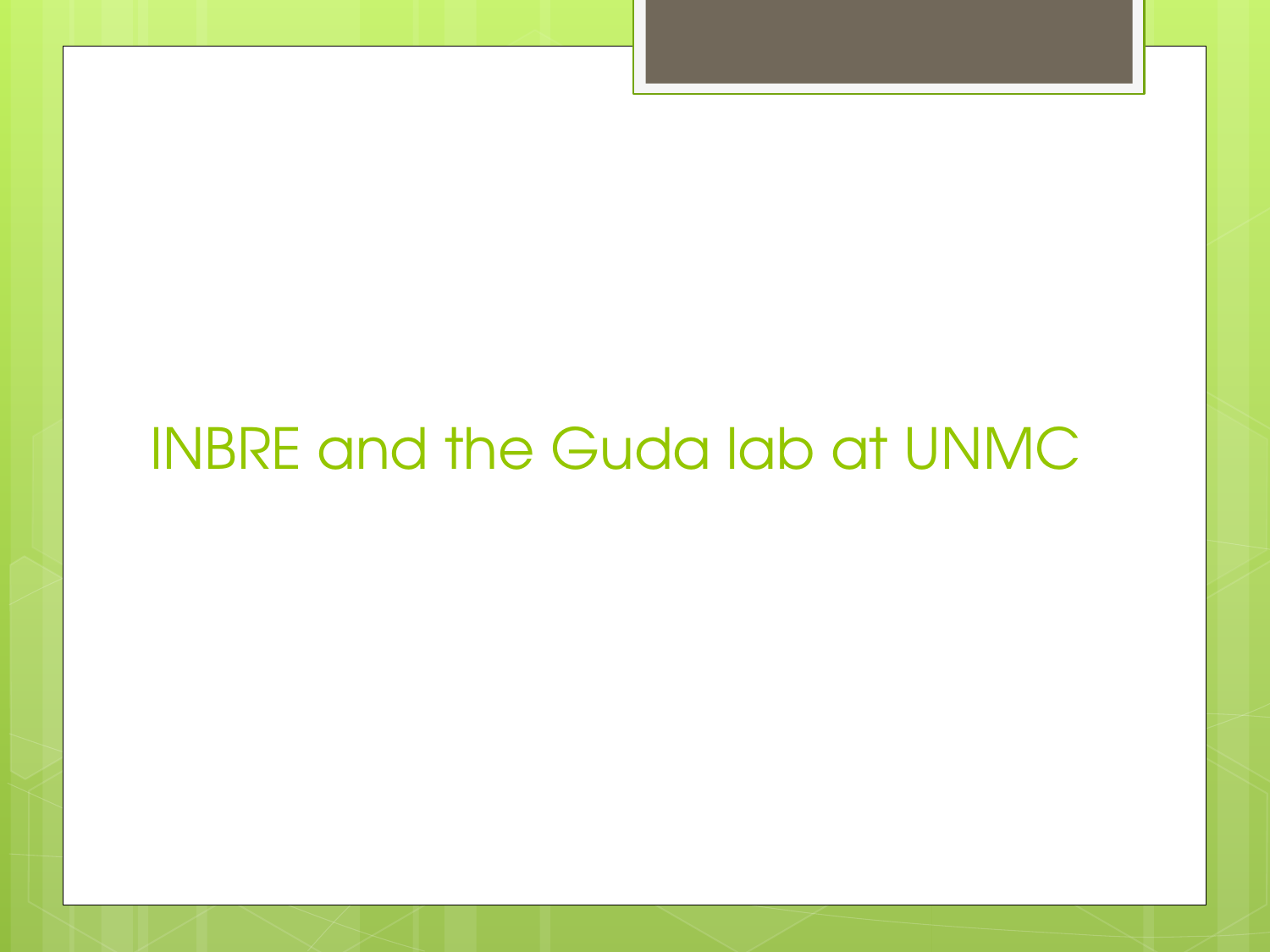

# INBRE and the Guda lab at UNMC